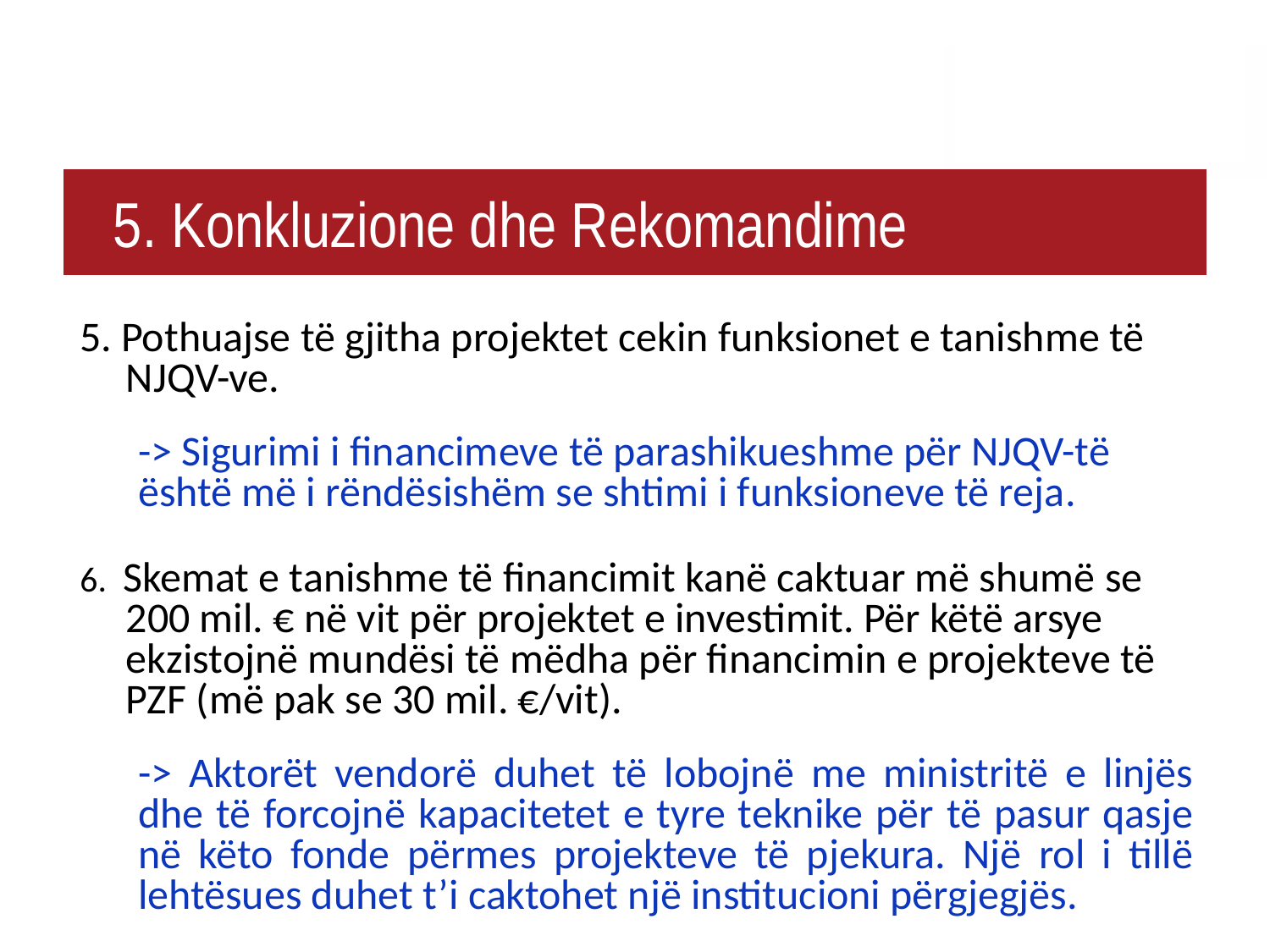

# 5. Konkluzione dhe Rekomandime

5. Pothuajse të gjitha projektet cekin funksionet e tanishme të NJQV-ve.

-> Sigurimi i financimeve të parashikueshme për NJQV-të është më i rëndësishëm se shtimi i funksioneve të reja.

6.  Skemat e tanishme të financimit kanë caktuar më shumë se 200 mil. € në vit për projektet e investimit. Për këtë arsye ekzistojnë mundësi të mëdha për financimin e projekteve të PZF (më pak se 30 mil. €/vit).

-> Aktorët vendorë duhet të lobojnë me ministritë e linjës dhe të forcojnë kapacitetet e tyre teknike për të pasur qasje në këto fonde përmes projekteve të pjekura. Një rol i tillë lehtësues duhet t’i caktohet një institucioni përgjegjës.